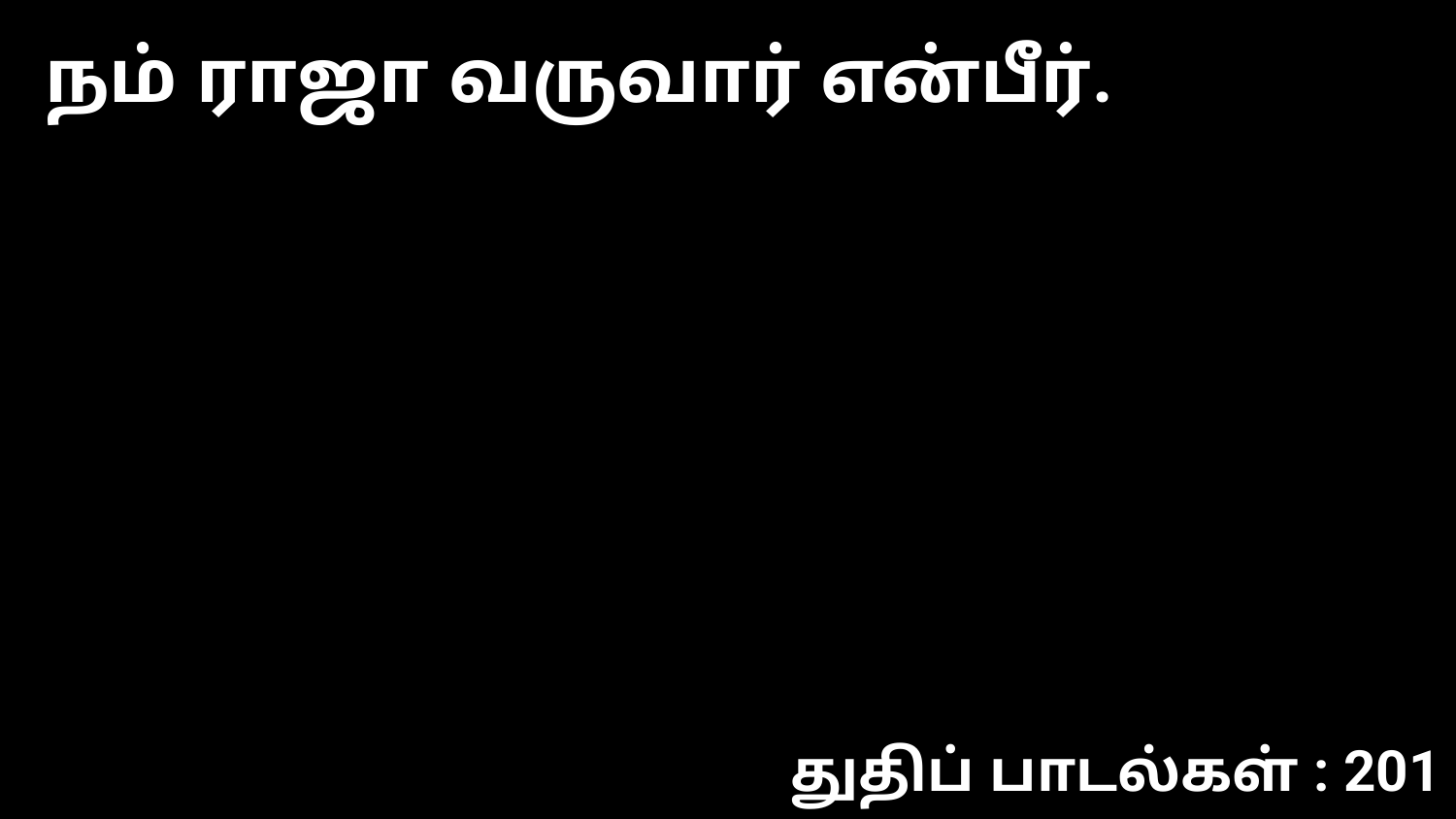

நம் ராஜா வருவார் என்பீர்.
துதிப் பாடல்கள் : 201